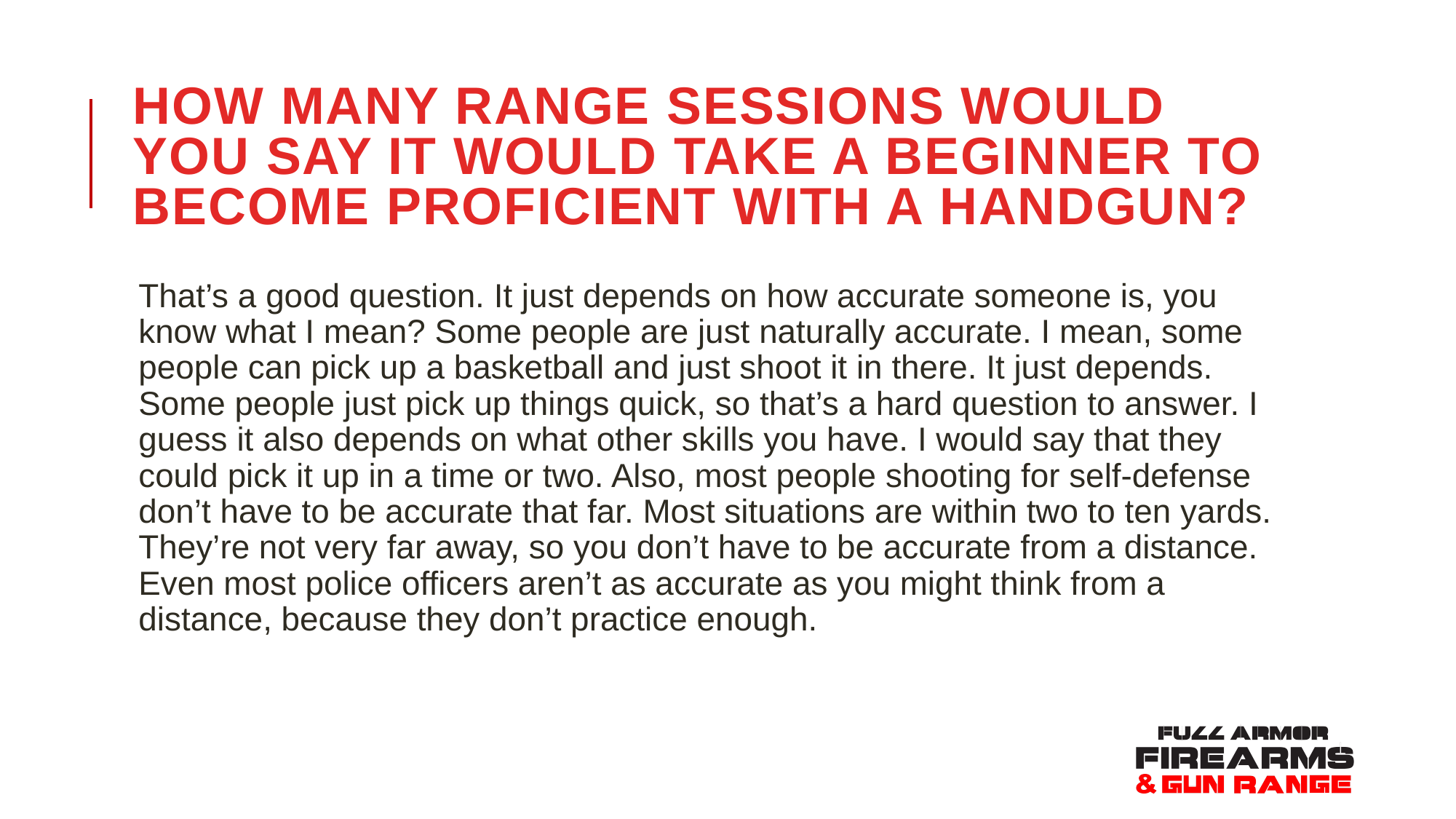

# How many range sessions would you say it would take a beginner to become proficient with a handgun?
That’s a good question. It just depends on how accurate someone is, you know what I mean? Some people are just naturally accurate. I mean, some people can pick up a basketball and just shoot it in there. It just depends. Some people just pick up things quick, so that’s a hard question to answer. I guess it also depends on what other skills you have. I would say that they could pick it up in a time or two. Also, most people shooting for self-defense don’t have to be accurate that far. Most situations are within two to ten yards. They’re not very far away, so you don’t have to be accurate from a distance. Even most police officers aren’t as accurate as you might think from a distance, because they don’t practice enough.